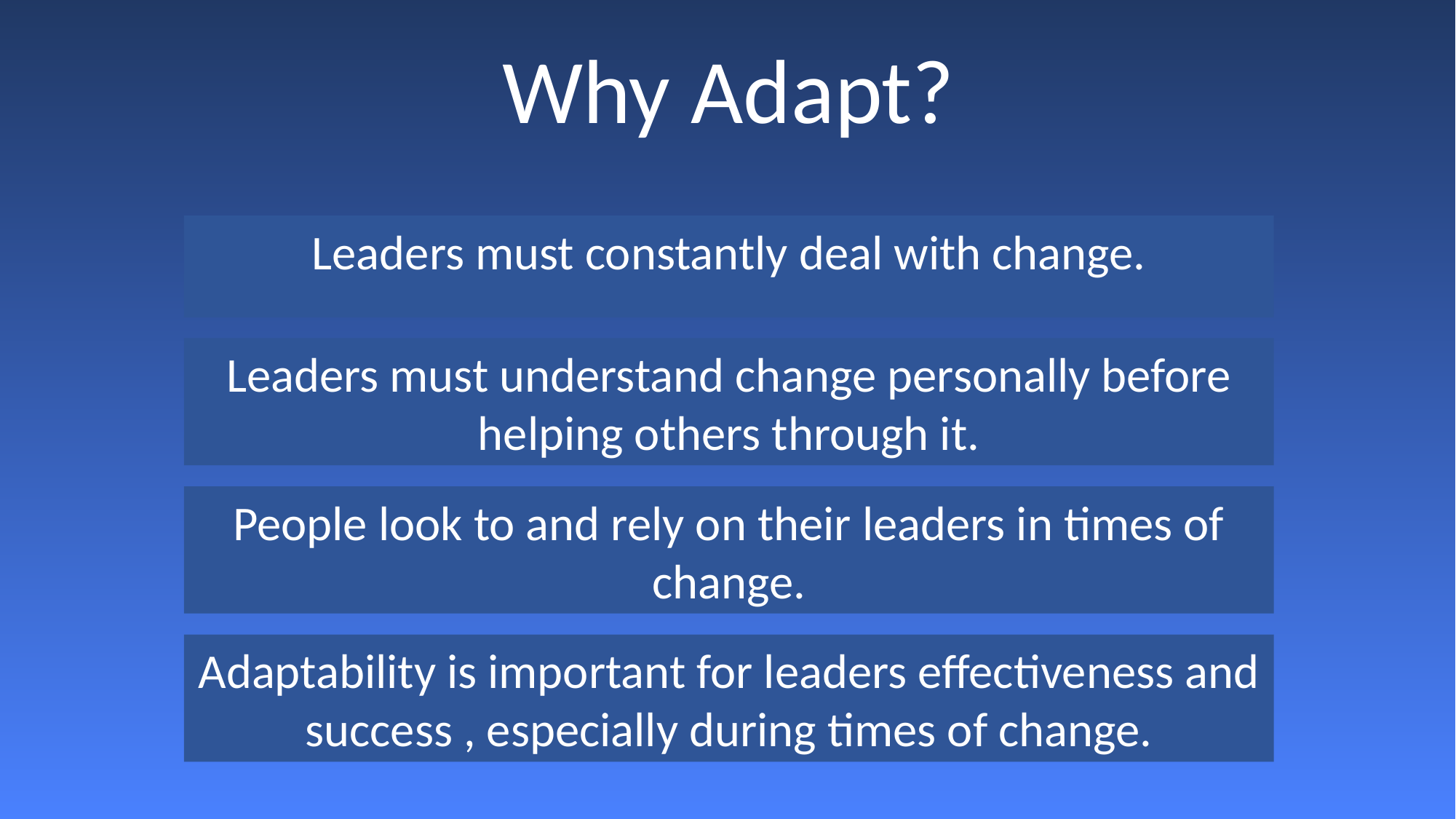

Why Adapt?
Leaders must constantly deal with change.

Leaders must understand change personally before helping others through it.
People look to and rely on their leaders in times of change.
Adaptability is important for leaders effectiveness and success , especially during times of change.